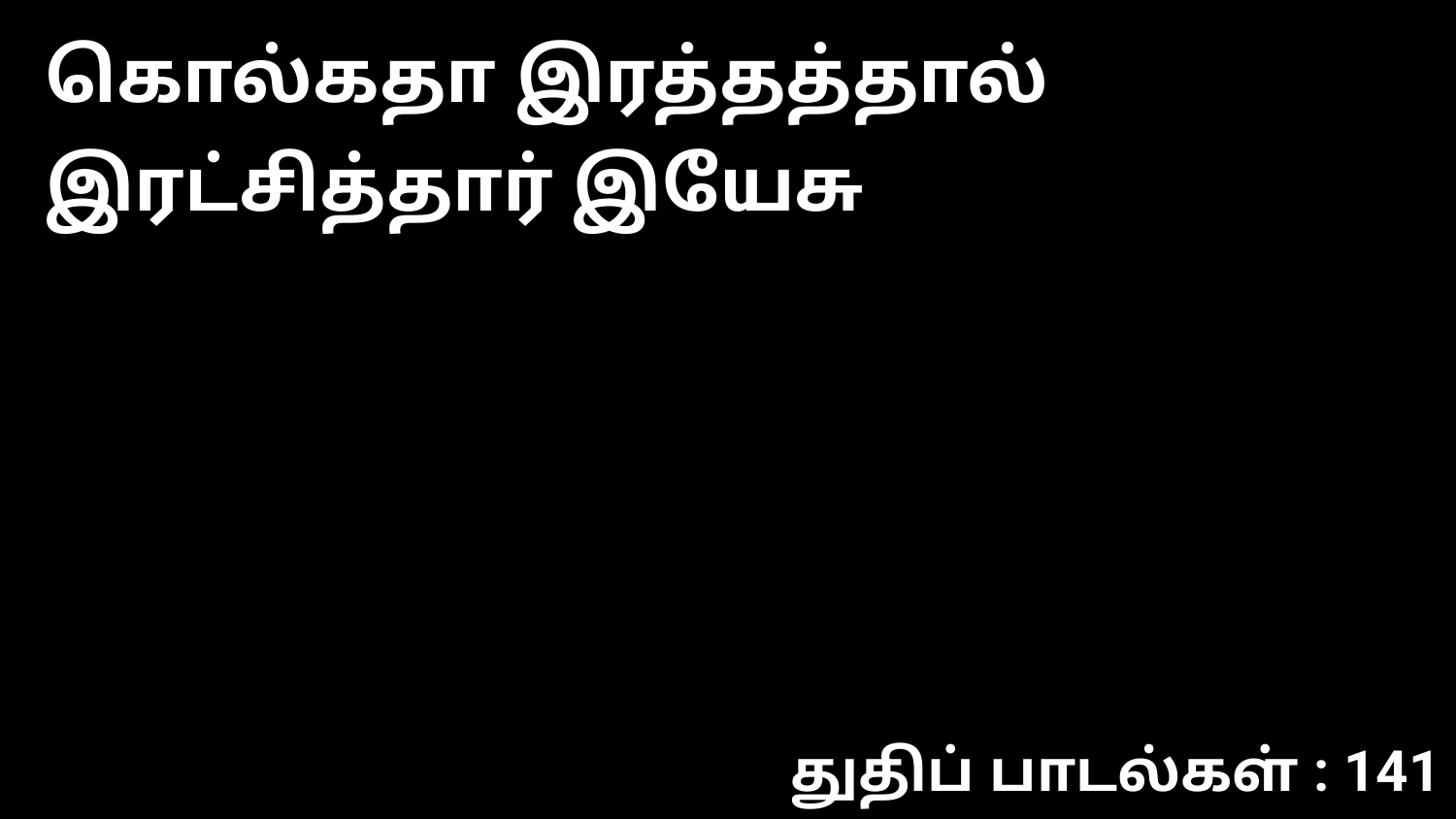

கொல்கதா இரத்தத்தால் இரட்சித்தார் இயேசு
துதிப் பாடல்கள் : 141